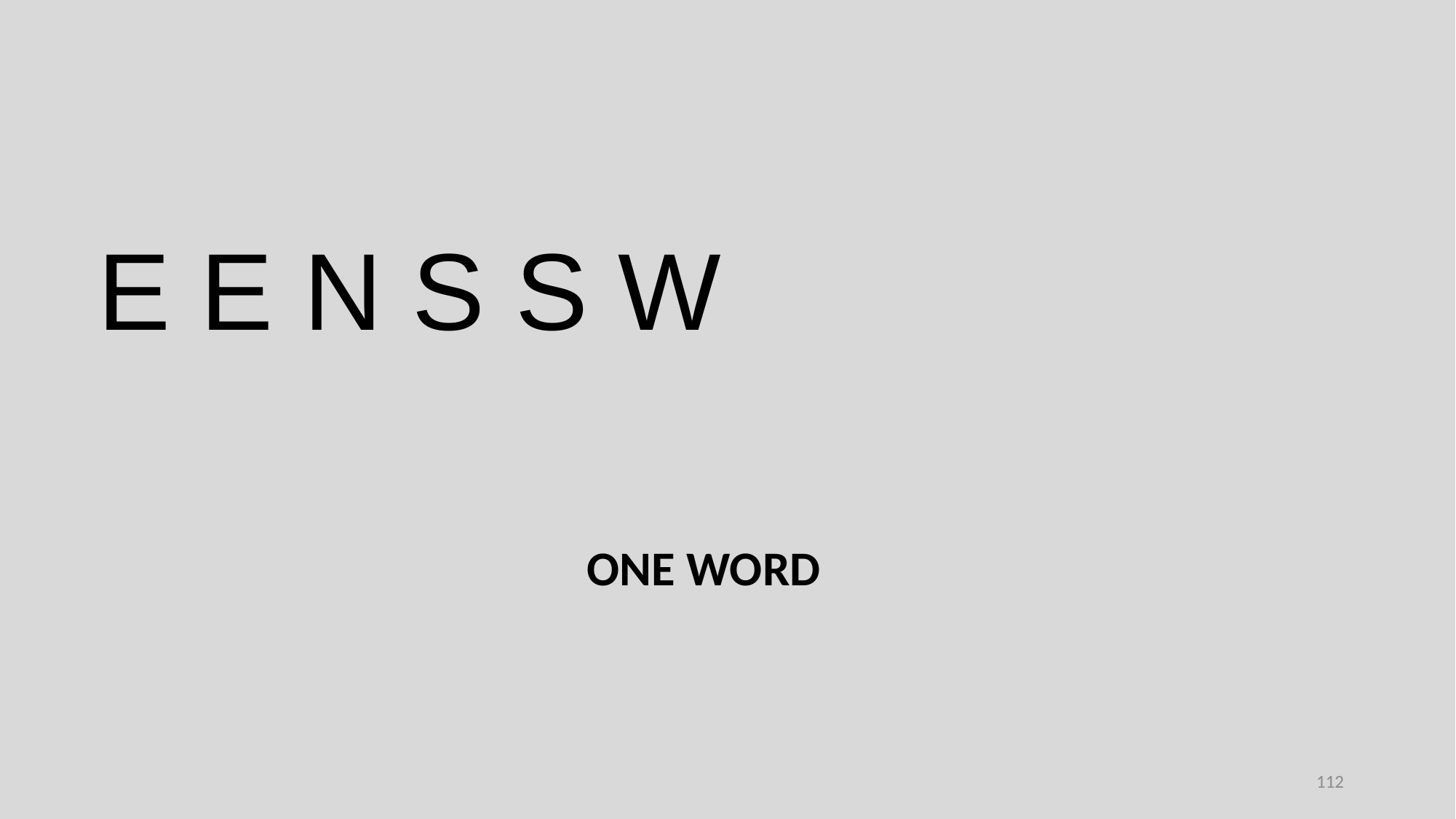

E E N S S W
ONE WORD
112